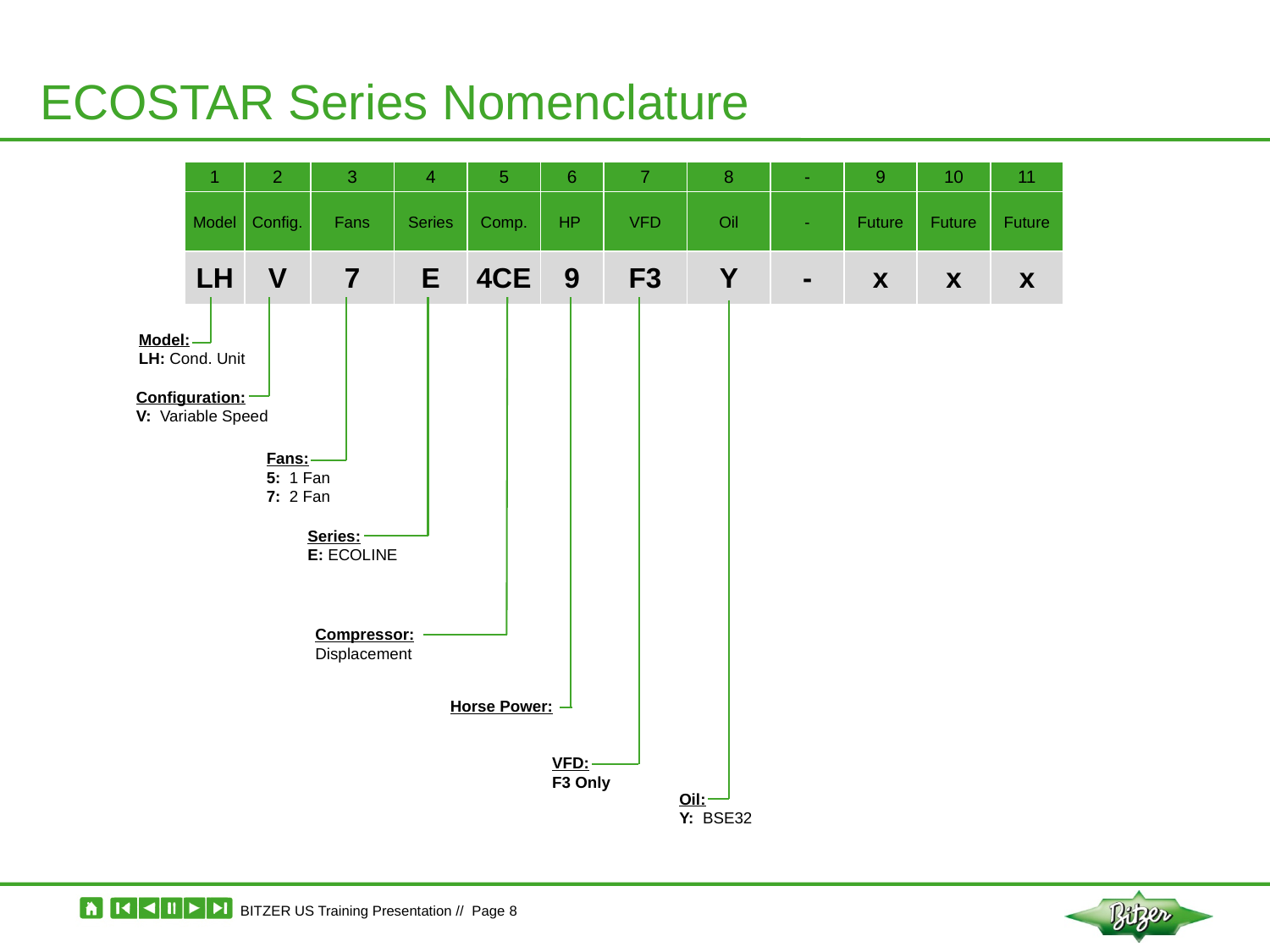

# ECOSTAR Series Nomenclature
| 1 | 2 | 3 | 4 | 5 | 6 | 7 | 8 | - | 9 | 10 | 11 |
| --- | --- | --- | --- | --- | --- | --- | --- | --- | --- | --- | --- |
| Model | Config. | Fans | Series | Comp. | HP | VFD | Oil | - | Future | Future | Future |
| LH | V | 7 | E | 4CE | 9 | F3 | Y | - | x | x | x |
Model:
LH: Cond. Unit
Configuration:
V:  Variable Speed

Fans:
5:  1 Fan
7:  2 Fan
Series:
E: ECOLINE
Compressor:
Displacement
Horse Power:
VFD:
F3 Only
Oil:
Y:  BSE32